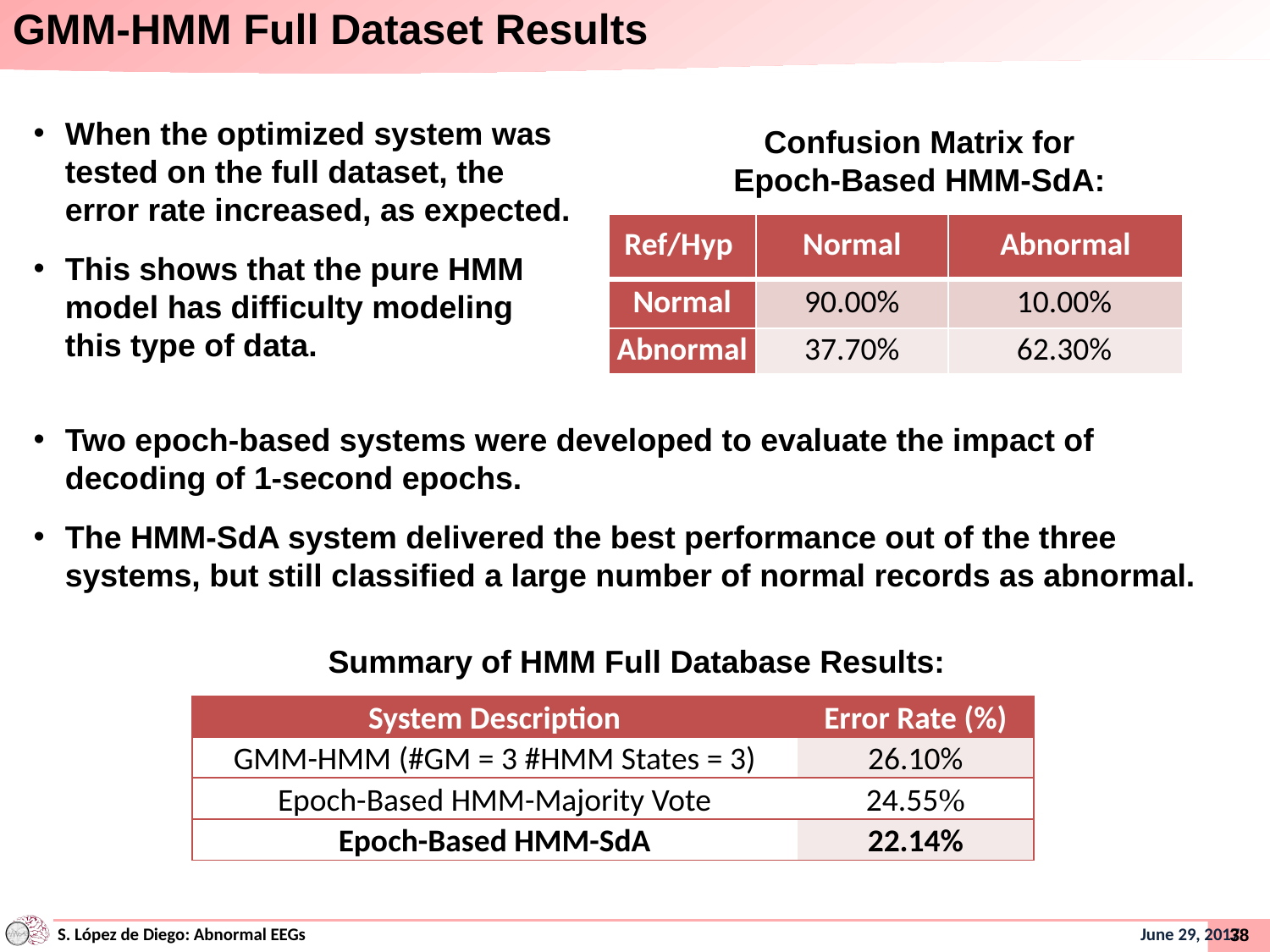

# GMM-HMM Full Dataset Results
When the optimized system was tested on the full dataset, the error rate increased, as expected.
This shows that the pure HMM model has difficulty modeling this type of data.
Confusion Matrix for Epoch-Based HMM-SdA:
| Ref/Hyp | Normal | Abnormal |
| --- | --- | --- |
| Normal | 90.00% | 10.00% |
| Abnormal | 37.70% | 62.30% |
Two epoch-based systems were developed to evaluate the impact of decoding of 1-second epochs.
The HMM-SdA system delivered the best performance out of the three systems, but still classified a large number of normal records as abnormal.
Summary of HMM Full Database Results:
| System Description | Error Rate (%) |
| --- | --- |
| GMM-HMM (#GM = 3 #HMM States = 3) | 26.10% |
| Epoch-Based HMM-Majority Vote | 24.55% |
| Epoch-Based HMM-SdA | 22.14% |